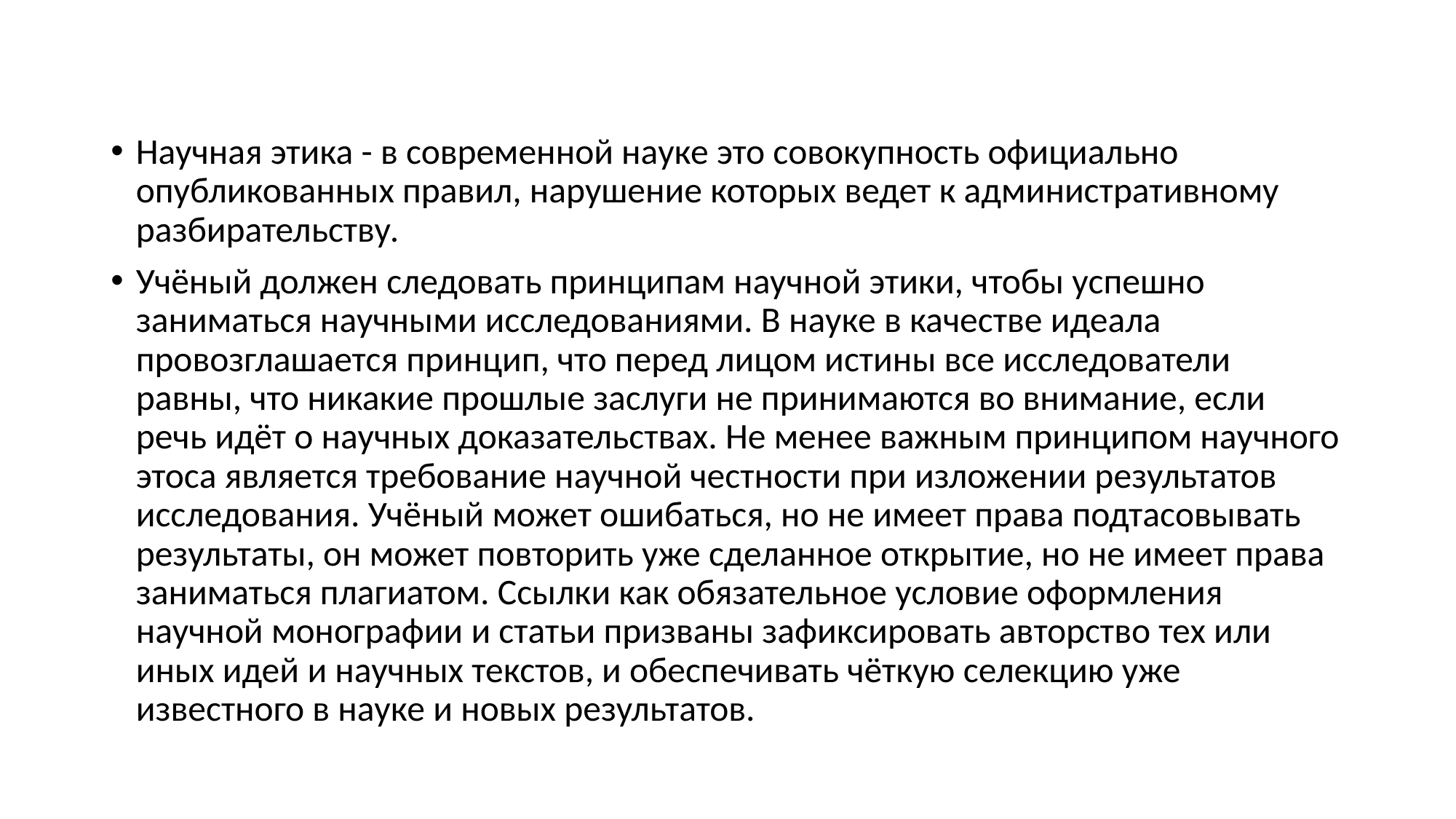

Научная этика - в современной науке это совокупность официально опубликованных правил, нарушение которых ведет к административному разбирательству.
Учёный должен следовать принципам научной этики, чтобы успешно заниматься научными исследованиями. В науке в качестве идеала провозглашается принцип, что перед лицом истины все исследователи равны, что никакие прошлые заслуги не принимаются во внимание, если речь идёт о научных доказательствах. Не менее важным принципом научного этоса является требование научной честности при изложении результатов исследования. Учёный может ошибаться, но не имеет права подтасовывать результаты, он может повторить уже сделанное открытие, но не имеет права заниматься плагиатом. Ссылки как обязательное условие оформления научной монографии и статьи призваны зафиксировать авторство тех или иных идей и научных текстов, и обеспечивать чёткую селекцию уже известного в науке и новых результатов.